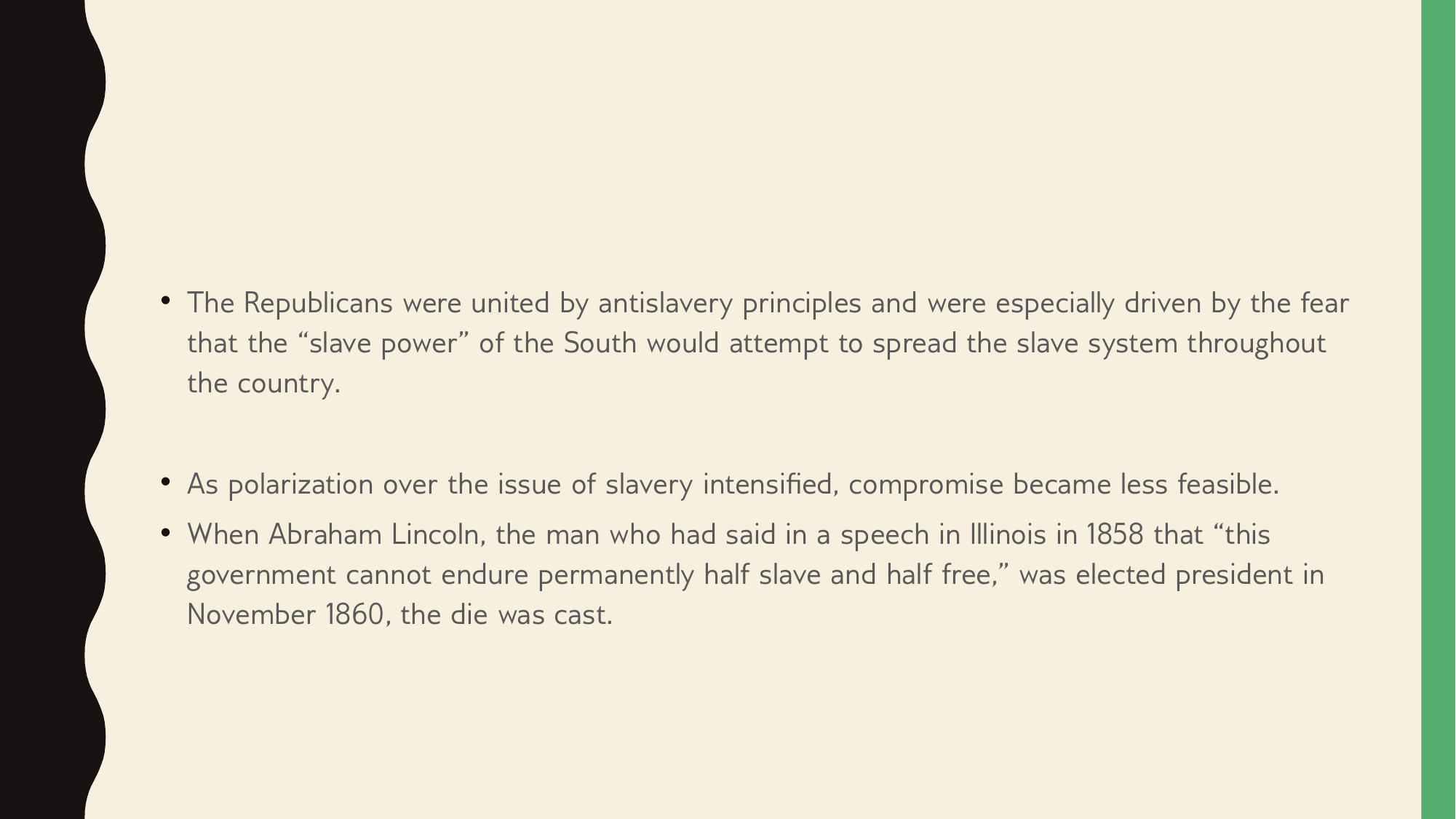

#
The Republicans were united by antislavery principles and were especially driven by the fear that the “slave power” of the South would attempt to spread the slave system throughout the country.

As polarization over the issue of slavery intensified, compromise became less feasible.
When Abraham Lincoln, the man who had said in a speech in Illinois in 1858 that “this government cannot endure permanently half slave and half free,” was elected president in November 1860, the die was cast.